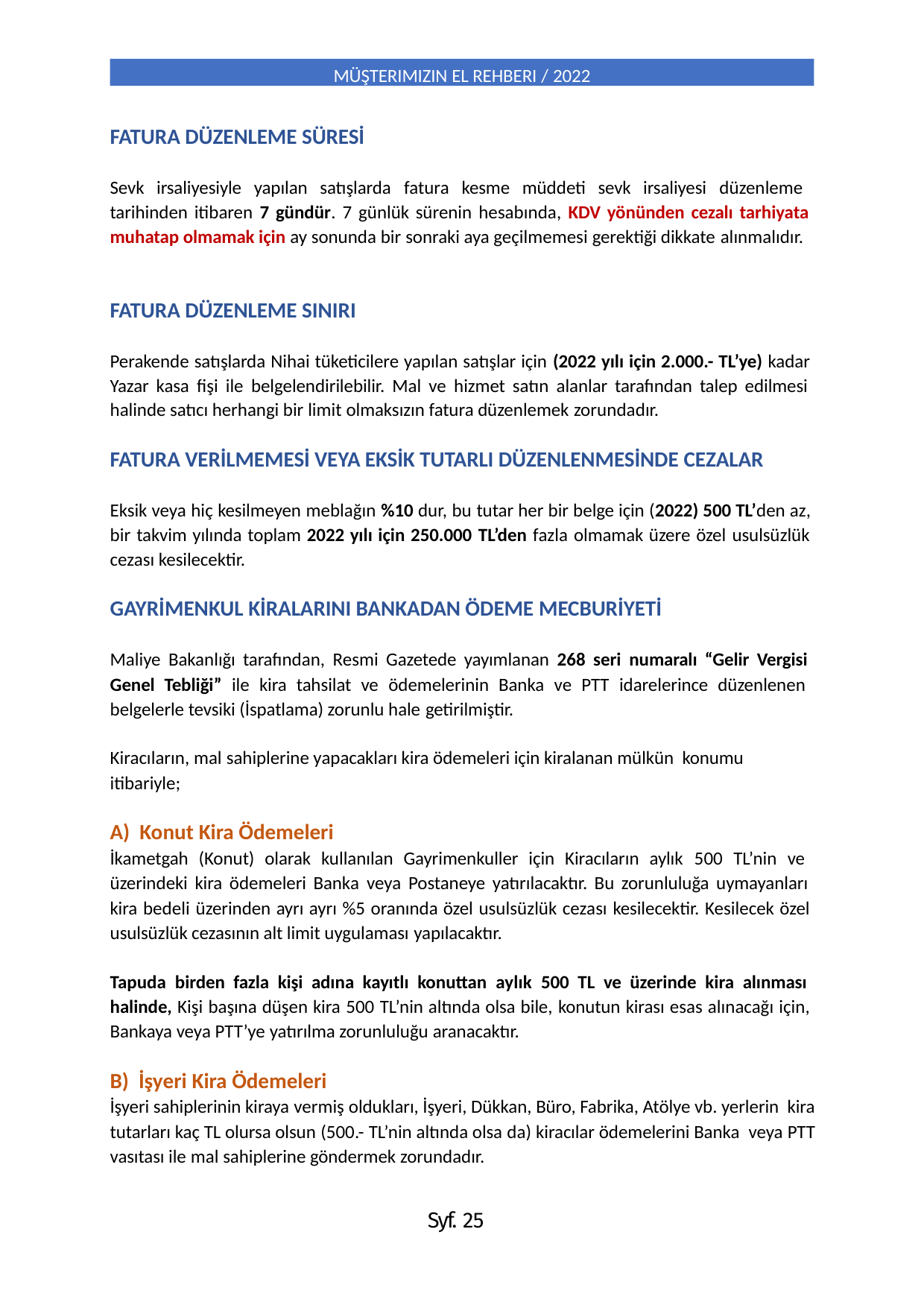

MÜŞTERIMIZIN EL REHBERI / 2022
FATURA DÜZENLEME SÜRESİ

Sevk irsaliyesiyle yapılan satışlarda fatura kesme müddeti sevk irsaliyesi düzenleme  tarihinden itibaren 7 gündür. 7 günlük sürenin hesabında, KDV yönünden cezalı tarhiyata  muhatap olmamak için ay sonunda bir sonraki aya geçilmemesi gerektiği dikkate alınmalıdır.

FATURA DÜZENLEME SINIRI

Perakende satışlarda Nihai tüketicilere yapılan satışlar için (2022 yılı için 2.000.- TL’ye) kadar  Yazar kasa fişi ile belgelendirilebilir. Mal ve hizmet satın alanlar tarafından talep edilmesi  halinde satıcı herhangi bir limit olmaksızın fatura düzenlemek zorundadır.

FATURA VERİLMEMESİ VEYA EKSİK TUTARLI DÜZENLENMESİNDE CEZALAR

Eksik veya hiç kesilmeyen meblağın %10 dur, bu tutar her bir belge için (2022) 500 TL’den az,  bir takvim yılında toplam 2022 yılı için 250.000 TL’den fazla olmamak üzere özel usulsüzlük  cezası kesilecektir.

GAYRİMENKUL KİRALARINI BANKADAN ÖDEME MECBURİYETİ

Maliye Bakanlığı tarafından, Resmi Gazetede yayımlanan 268 seri numaralı “Gelir Vergisi  Genel Tebliği” ile kira tahsilat ve ödemelerinin Banka ve PTT idarelerince düzenlenen  belgelerle tevsiki (İspatlama) zorunlu hale getirilmiştir.

Kiracıların, mal sahiplerine yapacakları kira ödemeleri için kiralanan mülkün konumu
itibariyle;

Konut Kira Ödemeleri
İkametgah (Konut) olarak kullanılan Gayrimenkuller için Kiracıların aylık 500 TL’nin ve  üzerindeki kira ödemeleri Banka veya Postaneye yatırılacaktır. Bu zorunluluğa uymayanları  kira bedeli üzerinden ayrı ayrı %5 oranında özel usulsüzlük cezası kesilecektir. Kesilecek özel  usulsüzlük cezasının alt limit uygulaması yapılacaktır.

Tapuda birden fazla kişi adına kayıtlı konuttan aylık 500 TL ve üzerinde kira alınması  halinde, Kişi başına düşen kira 500 TL’nin altında olsa bile, konutun kirası esas alınacağı için,  Bankaya veya PTT’ye yatırılma zorunluluğu aranacaktır.

İşyeri Kira Ödemeleri
İşyeri sahiplerinin kiraya vermiş oldukları, İşyeri, Dükkan, Büro, Fabrika, Atölye vb. yerlerin  kira tutarları kaç TL olursa olsun (500.- TL’nin altında olsa da) kiracılar ödemelerini Banka  veya PTT vasıtası ile mal sahiplerine göndermek zorundadır.
Syf. 25